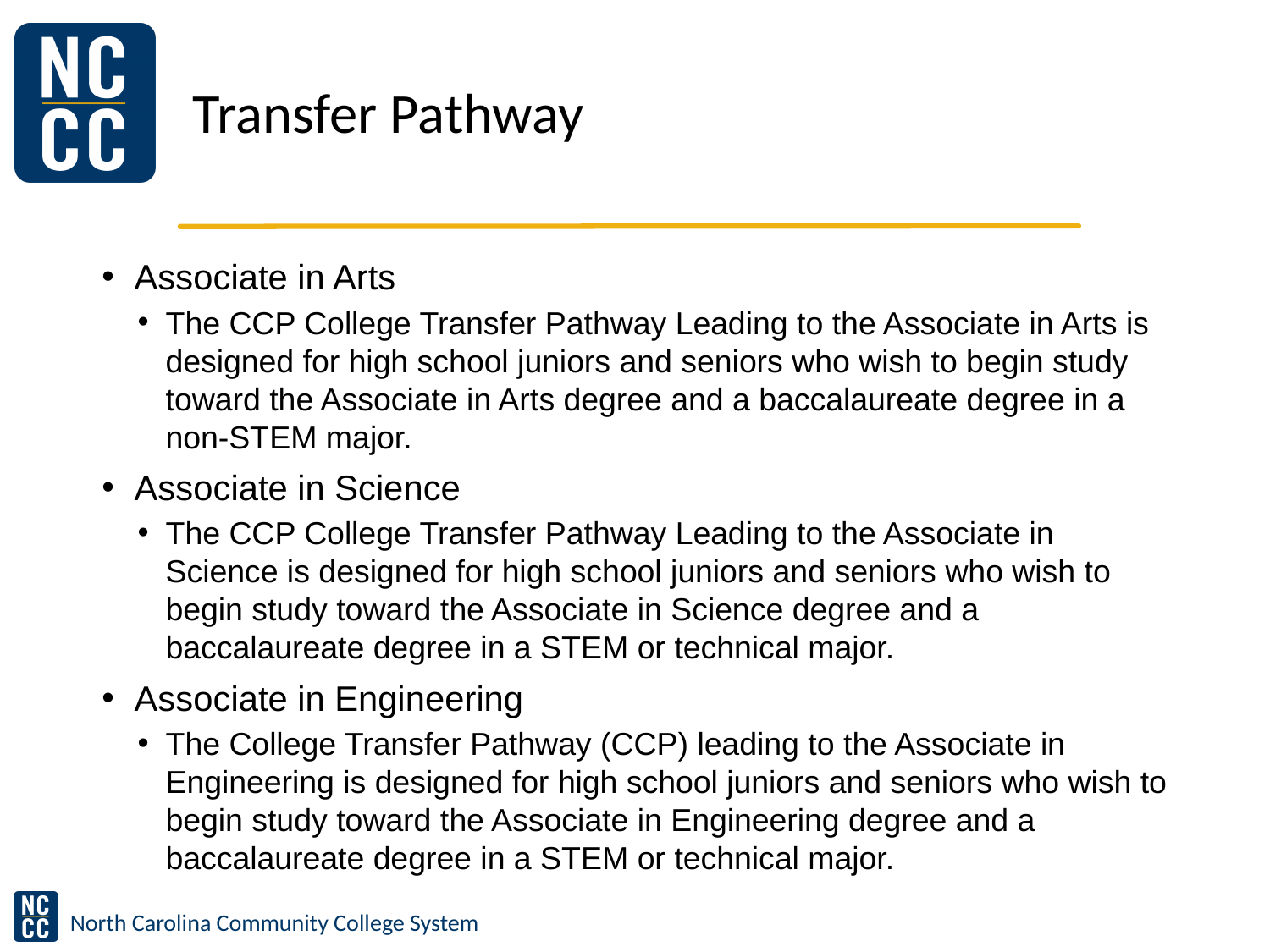

# Transfer Pathway
Associate in Arts
The CCP College Transfer Pathway Leading to the Associate in Arts is designed for high school juniors and seniors who wish to begin study toward the Associate in Arts degree and a baccalaureate degree in a non-STEM major.
Associate in Science
The CCP College Transfer Pathway Leading to the Associate in Science is designed for high school juniors and seniors who wish to begin study toward the Associate in Science degree and a baccalaureate degree in a STEM or technical major.
Associate in Engineering
The College Transfer Pathway (CCP) leading to the Associate in Engineering is designed for high school juniors and seniors who wish to begin study toward the Associate in Engineering degree and a baccalaureate degree in a STEM or technical major.